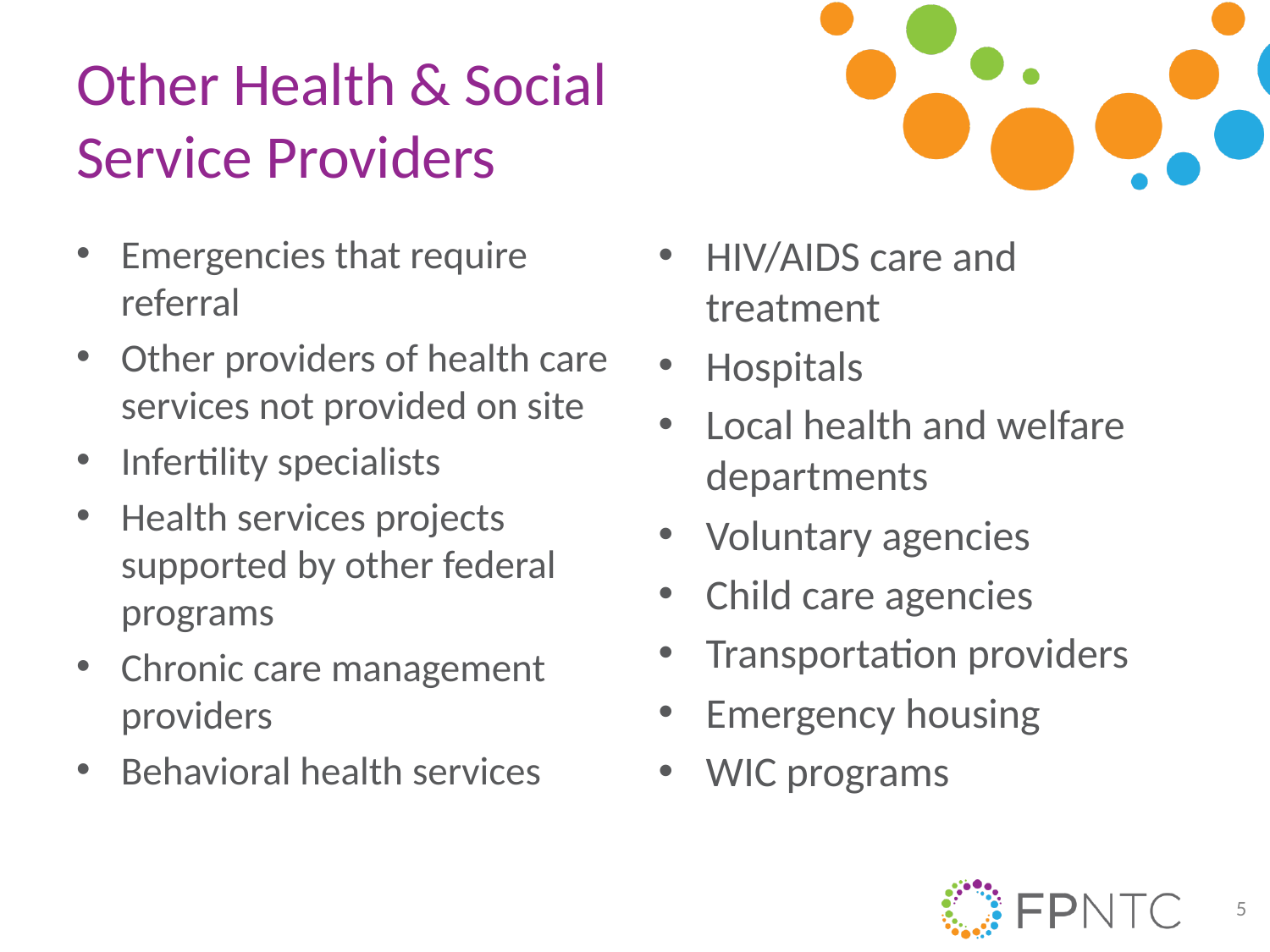

# Other Health & Social Service Providers
Emergencies that require referral
Other providers of health care services not provided on site
Infertility specialists
Health services projects supported by other federal programs
Chronic care management providers
Behavioral health services

HIV/AIDS care and treatment
Hospitals
Local health and welfare departments
Voluntary agencies
Child care agencies
Transportation providers
Emergency housing
WIC programs

5